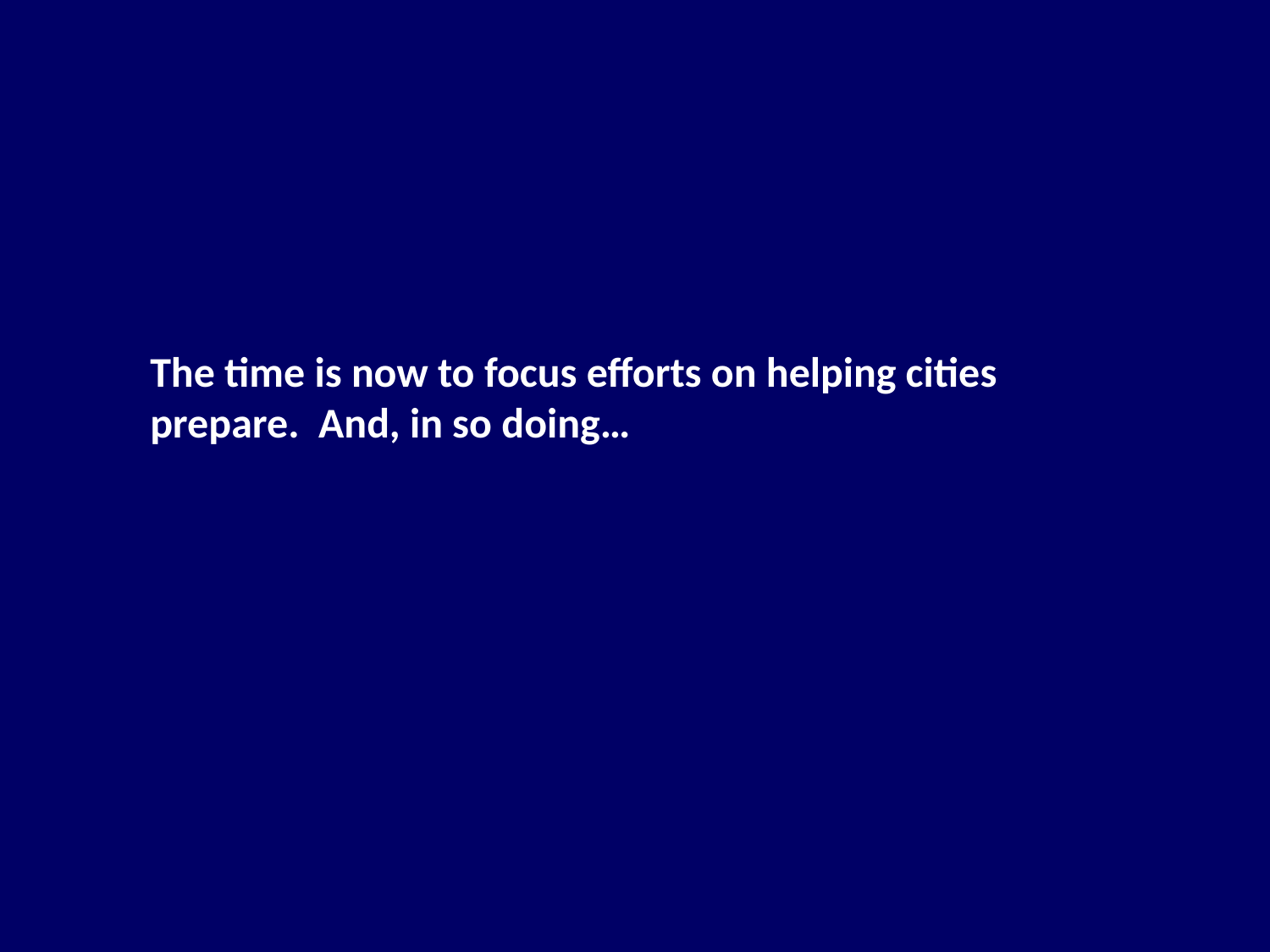

The time is now to focus efforts on helping cities prepare.  And, in so doing…